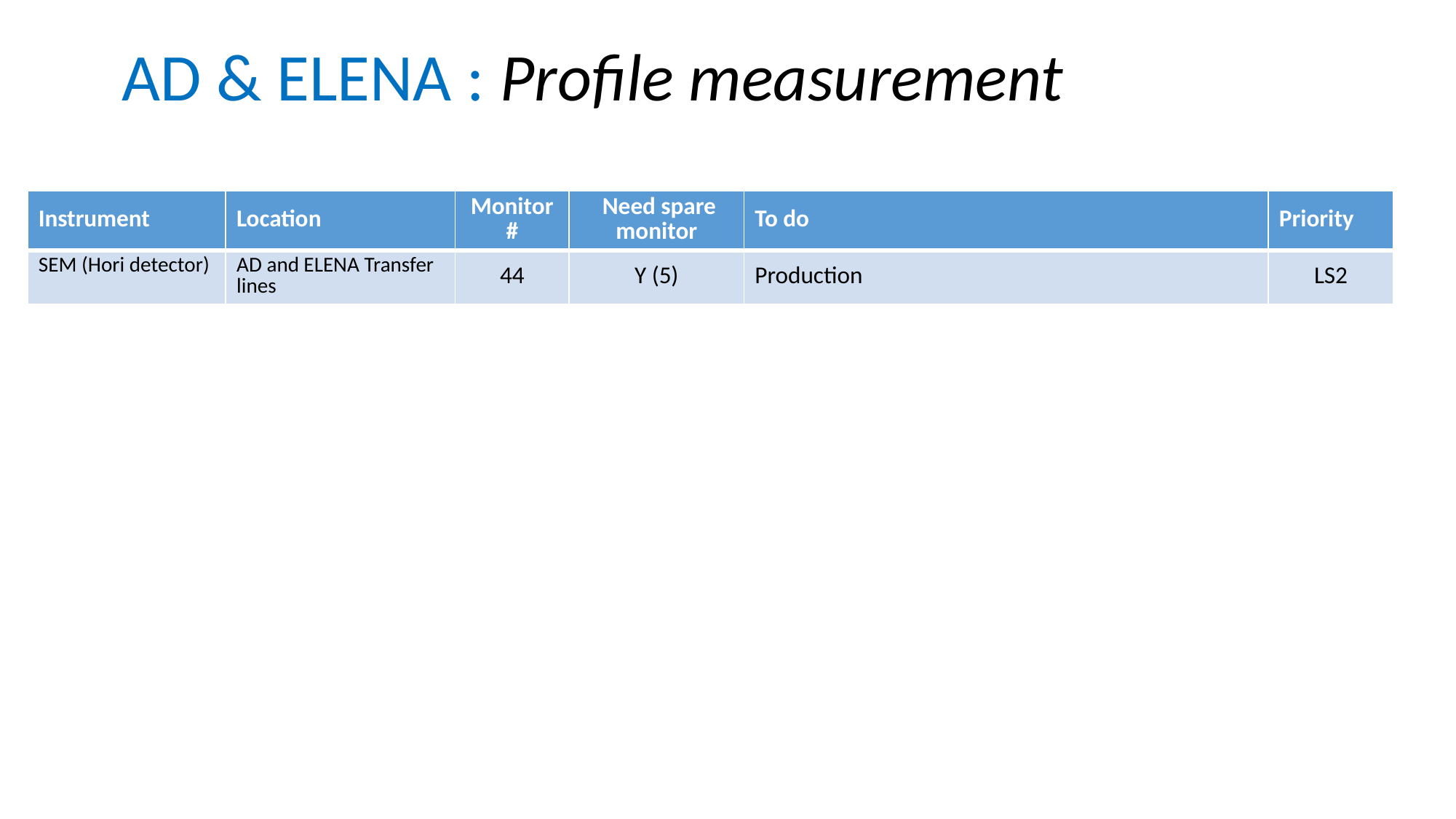

# AD & ELENA : Profile measurement
| Instrument | Location | Monitor# | Need spare monitor | To do | Priority |
| --- | --- | --- | --- | --- | --- |
| SEM (Hori detector) | AD and ELENA Transfer lines | 44 | Y (5) | Production | LS2 |